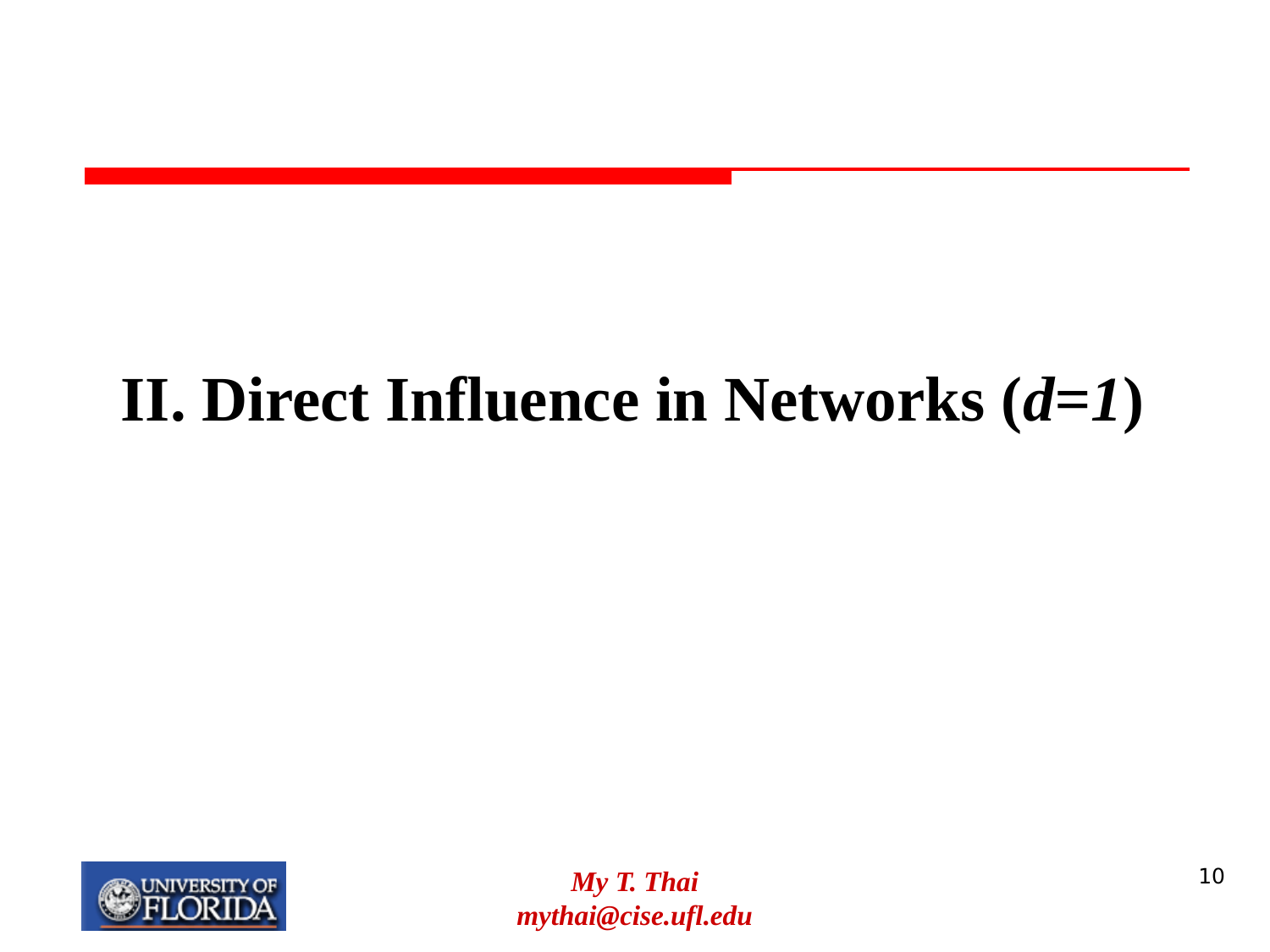

II. Direct Influence in Networks (d=1)
My T. Thai
mythai@cise.ufl.edu
10